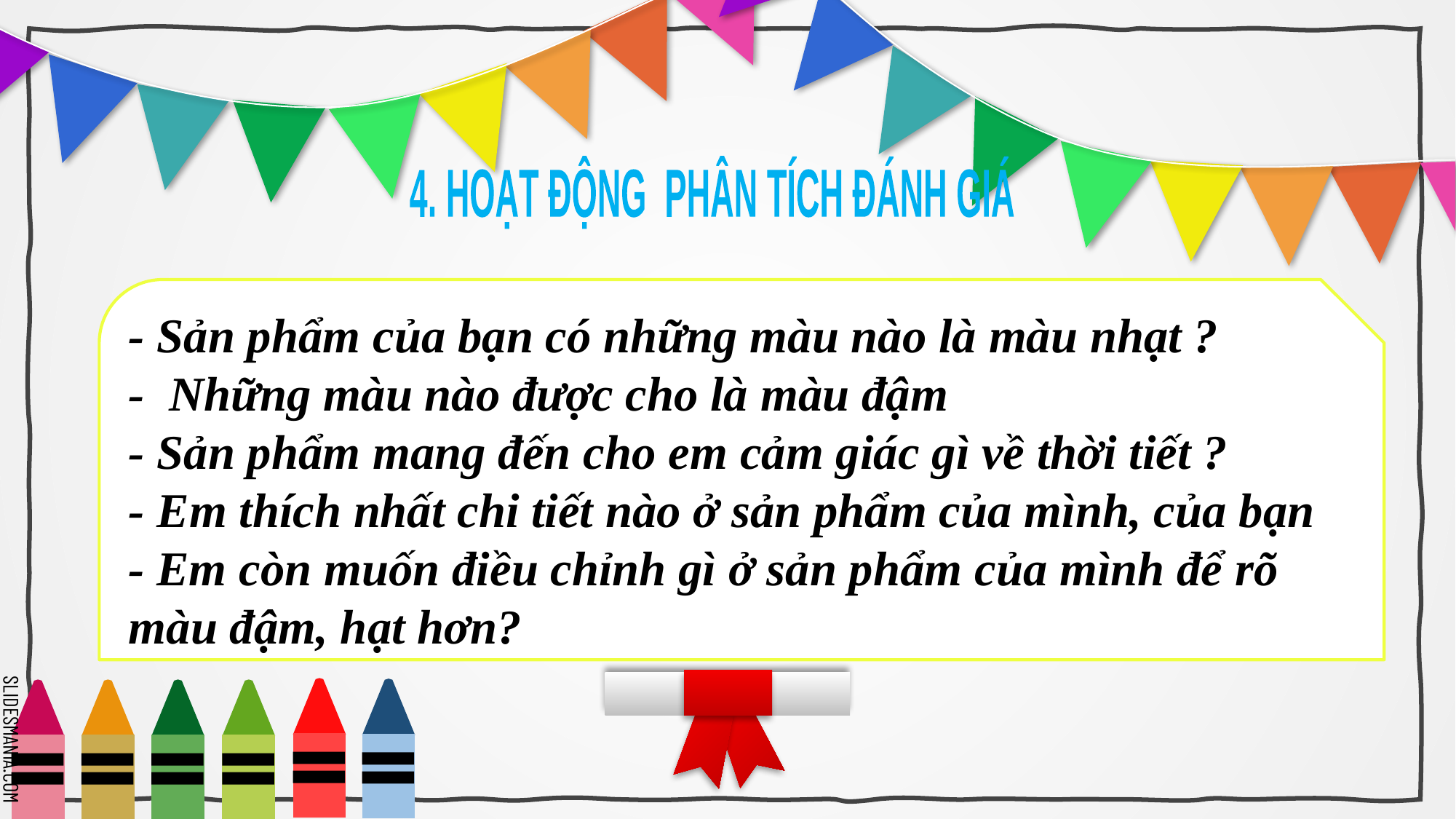

4. HOẠT ĐỘNG  PHÂN TÍCH ĐÁNH GIÁ
- Sản phẩm của bạn có những màu nào là màu nhạt ?
-  Những màu nào được cho là màu đậm
- Sản phẩm mang đến cho em cảm giác gì về thời tiết ?
- Em thích nhất chi tiết nào ở sản phẩm của mình, của bạn
- Em còn muốn điều chỉnh gì ở sản phẩm của mình để rõ màu đậm, hạt hơn?